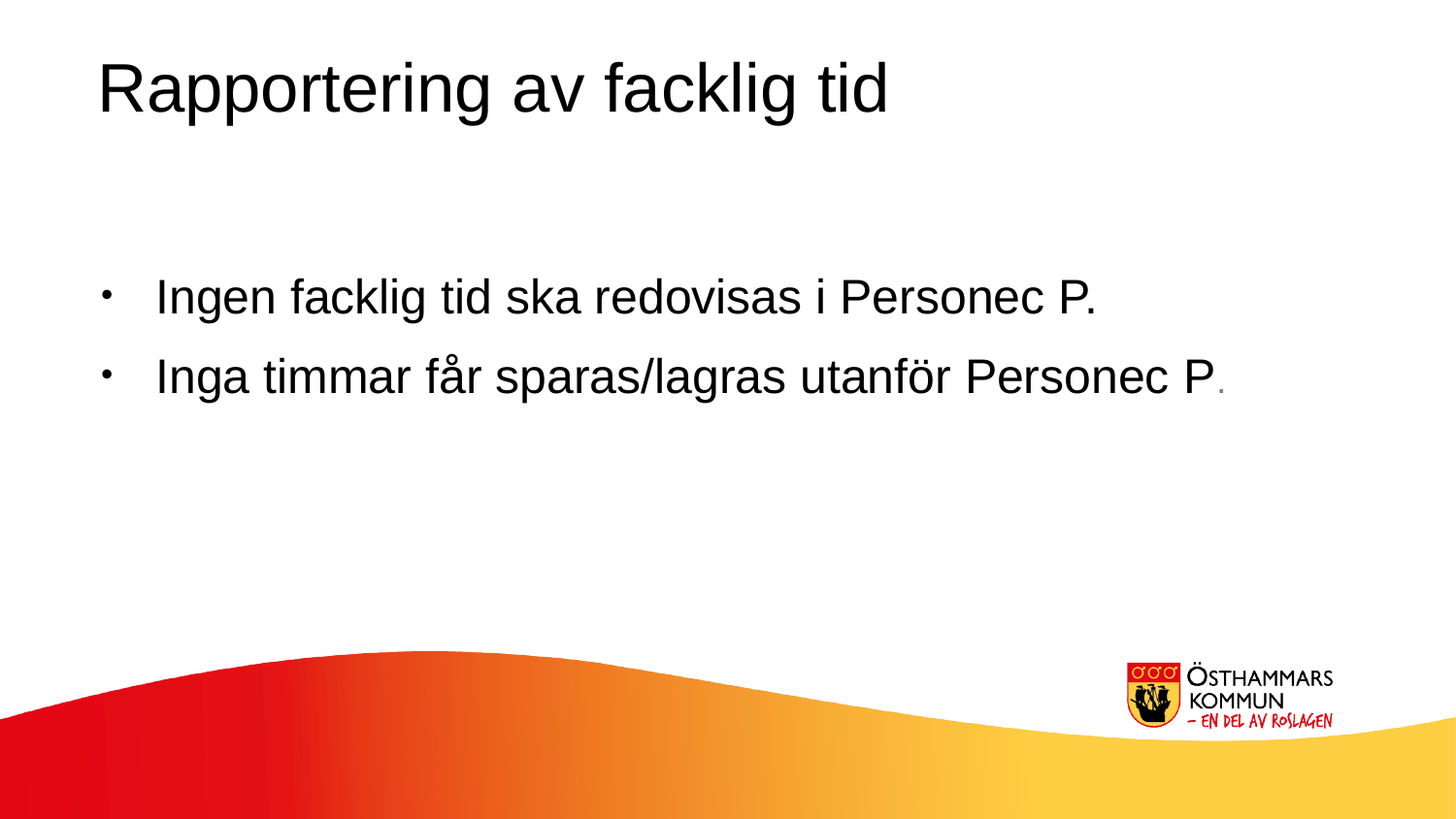

Rapportering av facklig tid
Ingen facklig tid ska redovisas i Personec P.
Inga timmar får sparas/lagras utanför Personec P.